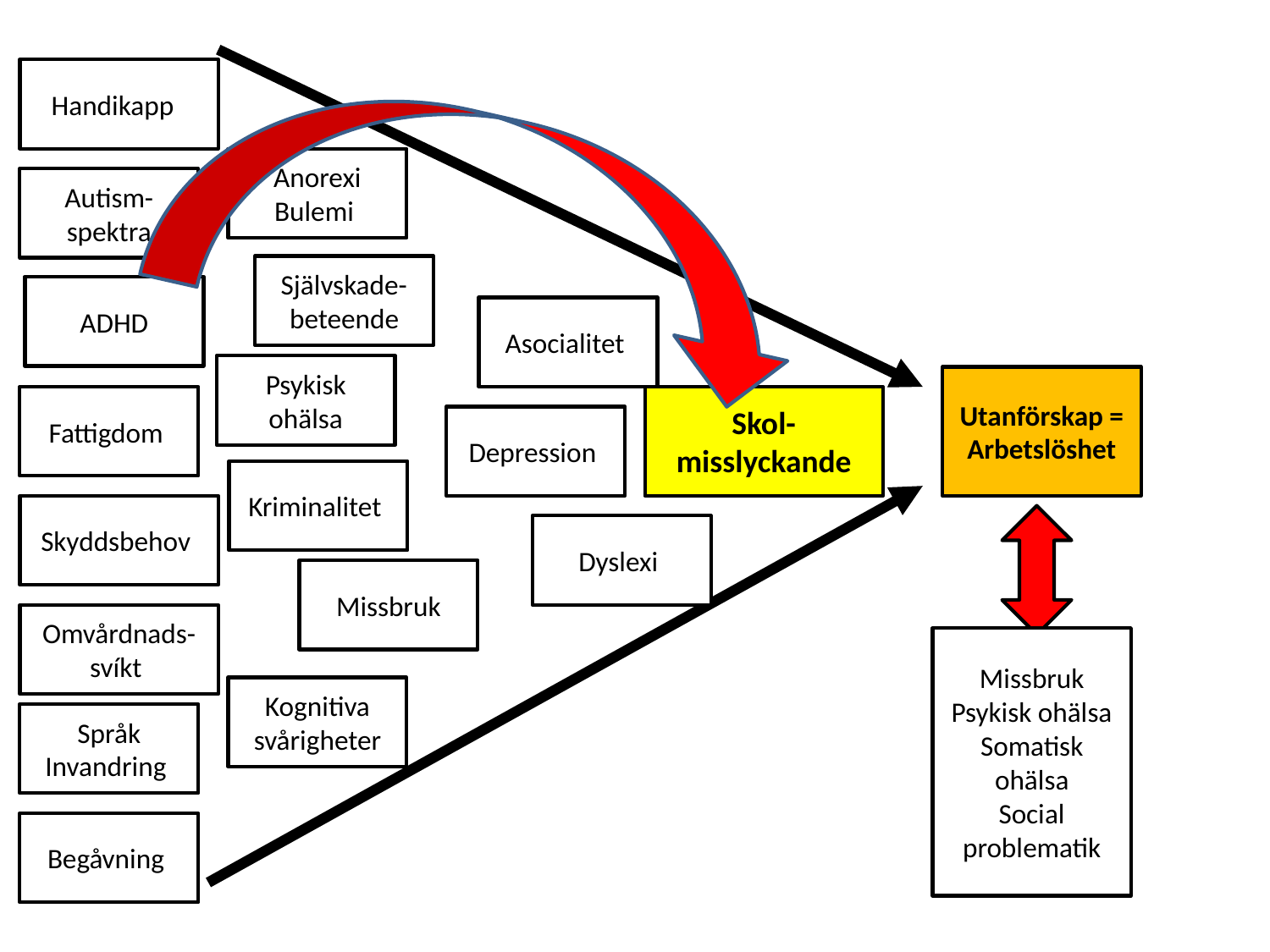

Handikapp

Anorexi
Bulemi
Autism-spektra
Självskade-
beteende
ADHD
Asocialitet
Psykisk
ohälsa
Utanförskap = Arbetslöshet
Fattigdom
Skol-
misslyckande
Depression
Kriminalitet
Skyddsbehov

Dyslexi
Missbruk
Omvårdnads-
svíkt
Missbruk
Psykisk ohälsa
Somatisk ohälsa
Social
problematik
Missbruk
Psykisk ohälsa
Somatisk ohälsa
Kognitiva
svårigheter
Språk
Invandring
Begåvning